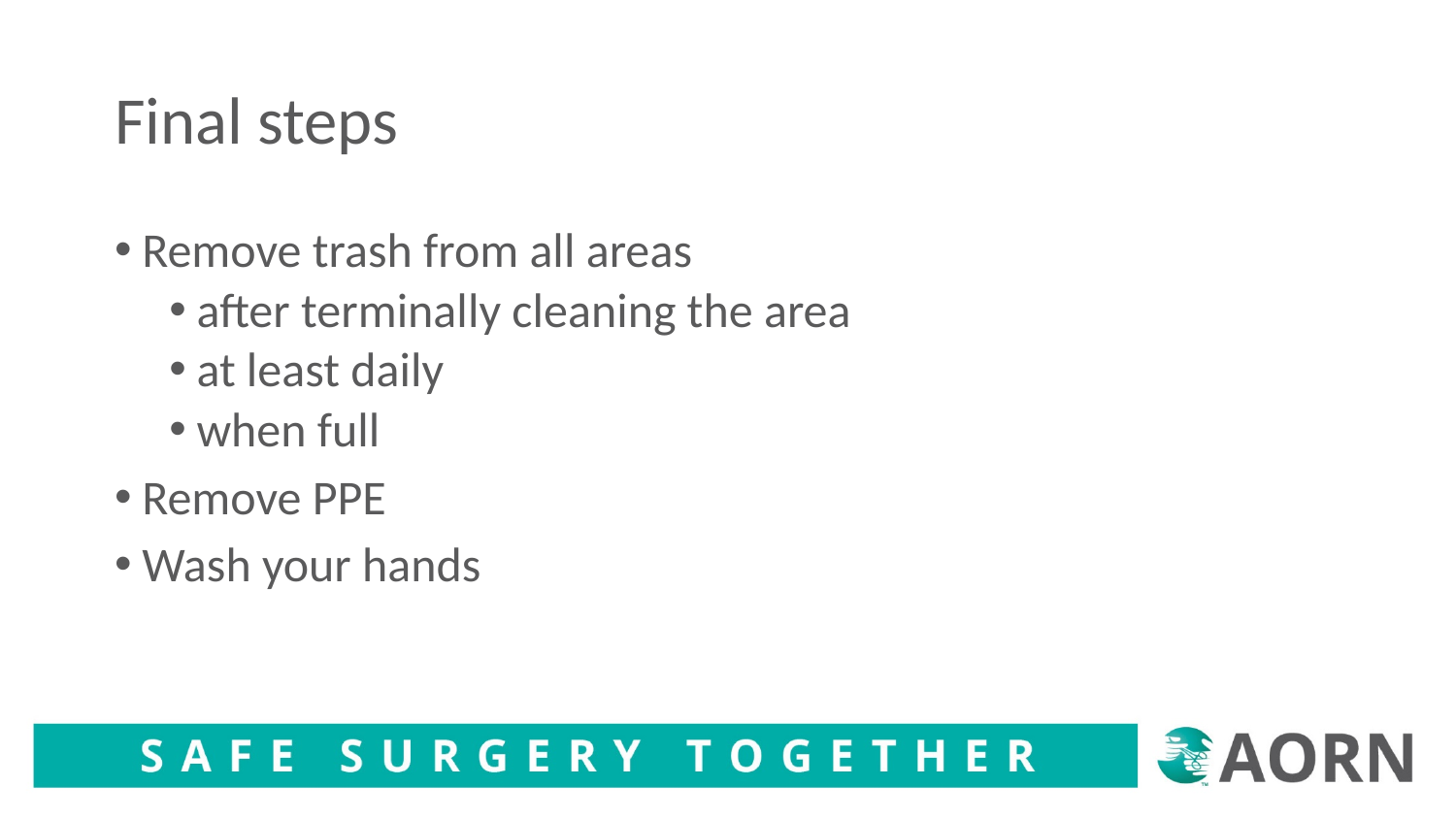

# Final steps
Remove trash from all areas
after terminally cleaning the area
at least daily
when full
Remove PPE
Wash your hands